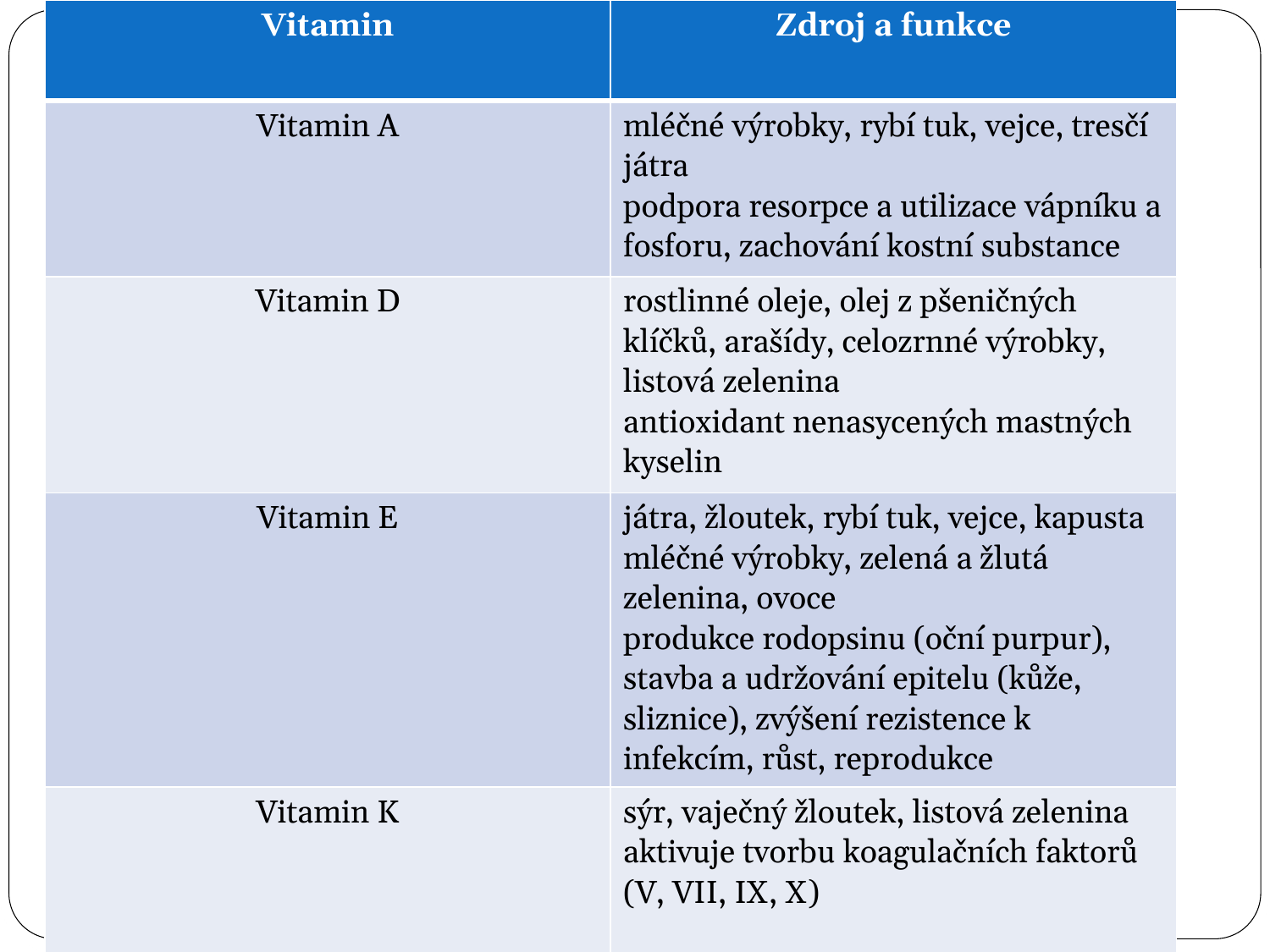

| Vitamin | Zdroj a funkce |
| --- | --- |
| Vitamin A | mléčné výrobky, rybí tuk, vejce, tresčí játra podpora resorpce a utilizace vápníku a fosforu, zachování kostní substance |
| Vitamin D | rostlinné oleje, olej z pšeničných klíčků, arašídy, celozrnné výrobky, listová zelenina antioxidant nenasycených mastných kyselin |
| Vitamin E | játra, žloutek, rybí tuk, vejce, kapusta mléčné výrobky, zelená a žlutá zelenina, ovoce produkce rodopsinu (oční purpur), stavba a udržování epitelu (kůže, sliznice), zvýšení rezistence k infekcím, růst, reprodukce |
| Vitamin K | sýr, vaječný žloutek, listová zelenina aktivuje tvorbu koagulačních faktorů (V, VII, IX, X) |
#